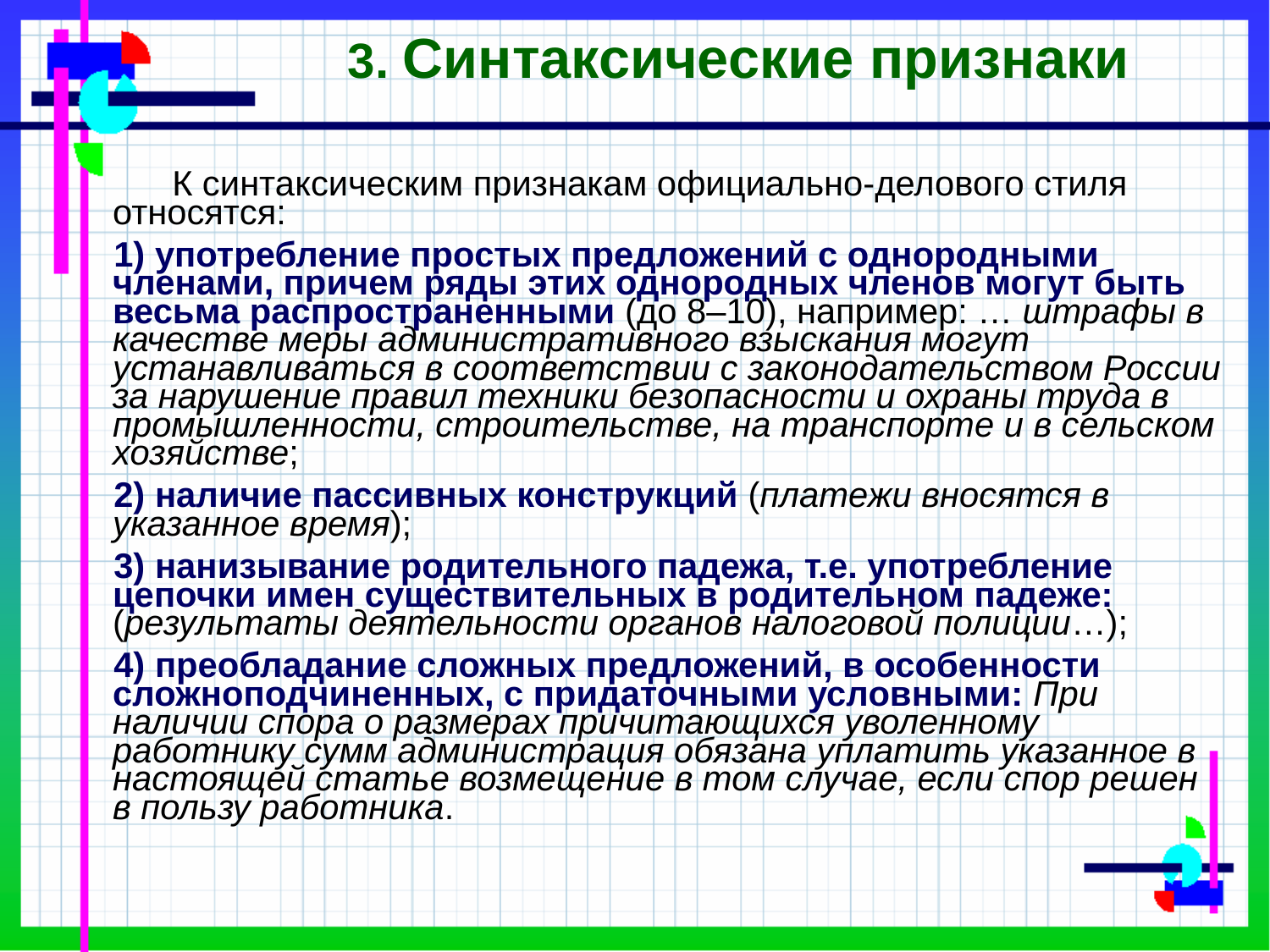

# 3. Синтаксические признаки
           К синтаксическим признакам официально-делового стиля относятся:
     1) употребление простых предложений с однородными членами, причем ряды этих однородных членов могут быть весьма распространенными (до 8–10), например: … штрафы в качестве меры административного взыскания могут устанавливаться в соответствии с законодательством России за нарушение правил техники безопасности и охраны труда в промышленности, строительстве, на транспорте и в сельском хозяйстве;
     2) наличие пассивных конструкций (платежи вносятся в указанное время);
     3) нанизывание родительного падежа, т.е. употребление цепочки имен существительных в родительном падеже: (результаты деятельности органов налоговой полиции…);
     4) преобладание сложных предложений, в особенности сложноподчиненных, с придаточными условными: При наличии спора о размерах причитающихся уволенному работнику сумм администрация обязана уплатить указанное в настоящей статье возмещение в том случае, если спор решен в пользу работника.